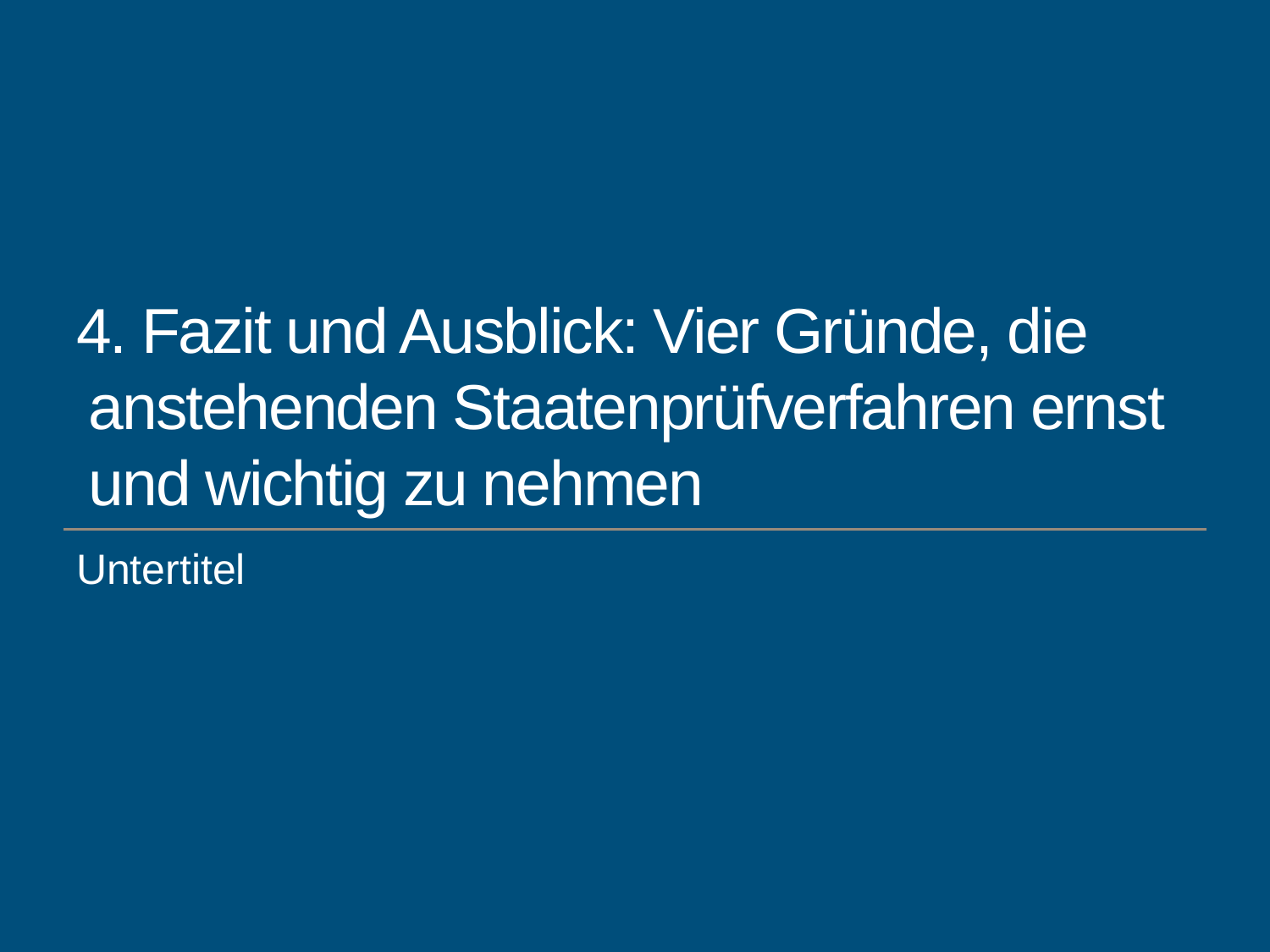

# 4. Fazit und Ausblick: Vier Gründe, die anstehenden Staatenprüfverfahren ernst und wichtig zu nehmen
Untertitel